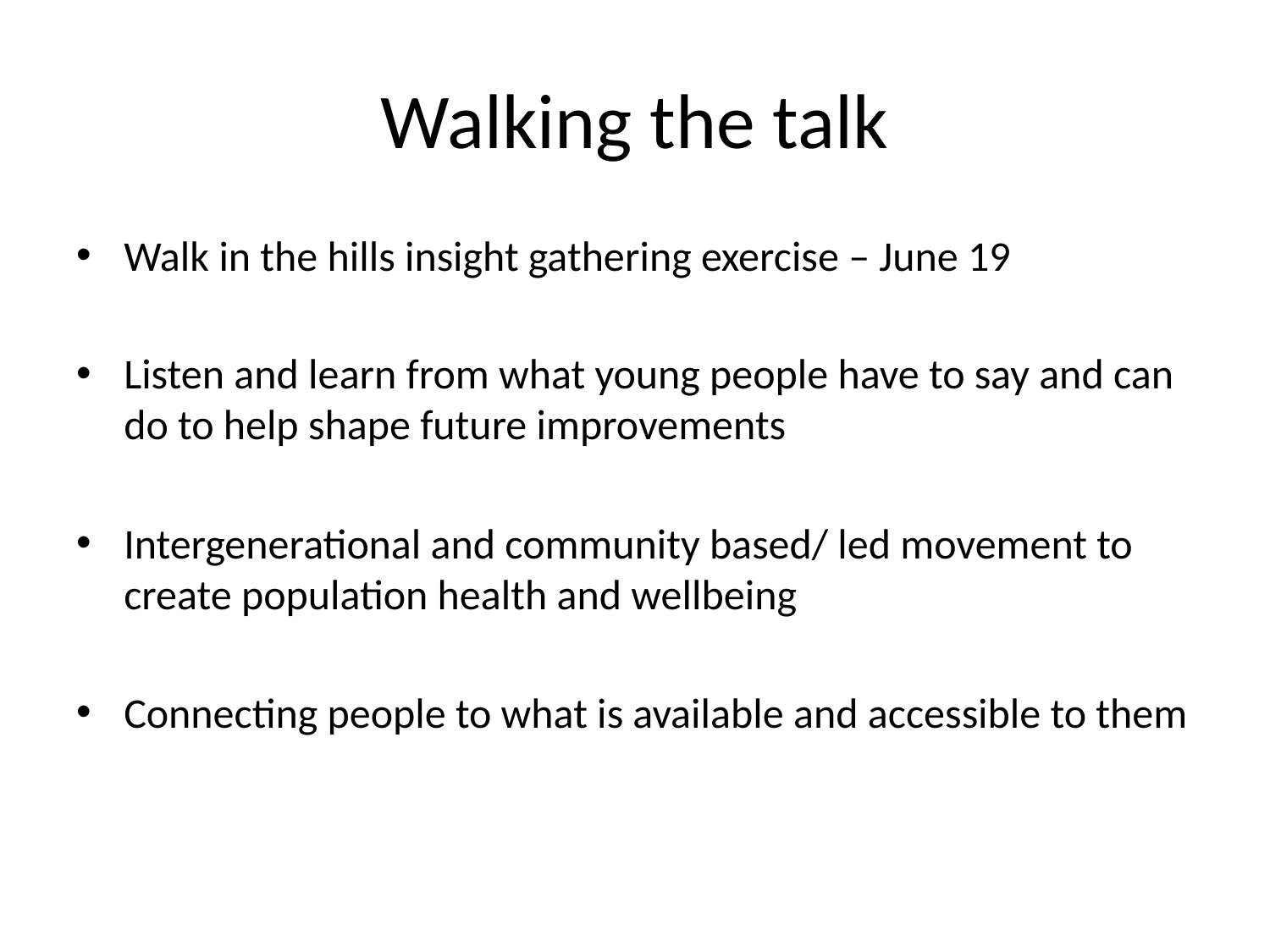

# Walking the talk
Walk in the hills insight gathering exercise – June 19

Listen and learn from what young people have to say and can do to help shape future improvements

Intergenerational and community based/ led movement to create population health and wellbeing

Connecting people to what is available and accessible to them